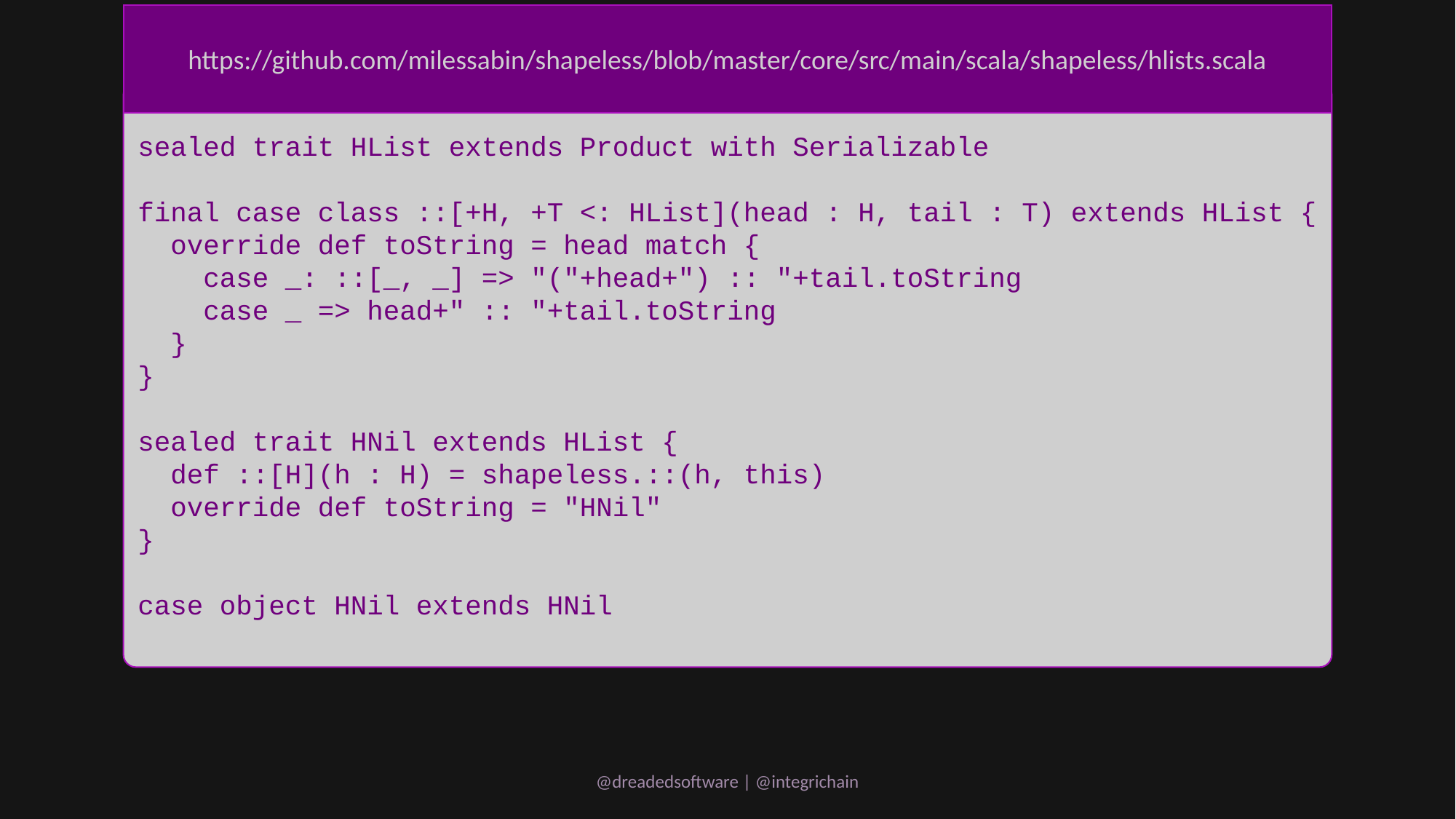

https://github.com/milessabin/shapeless/blob/master/core/src/main/scala/shapeless/hlists.scala
sealed trait HList extends Product with Serializable

final case class ::[+H, +T <: HList](head : H, tail : T) extends HList {
  override def toString = head match {
    case _: ::[_, _] => "("+head+") :: "+tail.toString
    case _ => head+" :: "+tail.toString
  }
}

sealed trait HNil extends HList {
  def ::[H](h : H) = shapeless.::(h, this)
  override def toString = "HNil"
}

case object HNil extends HNil
@dreadedsoftware | @integrichain